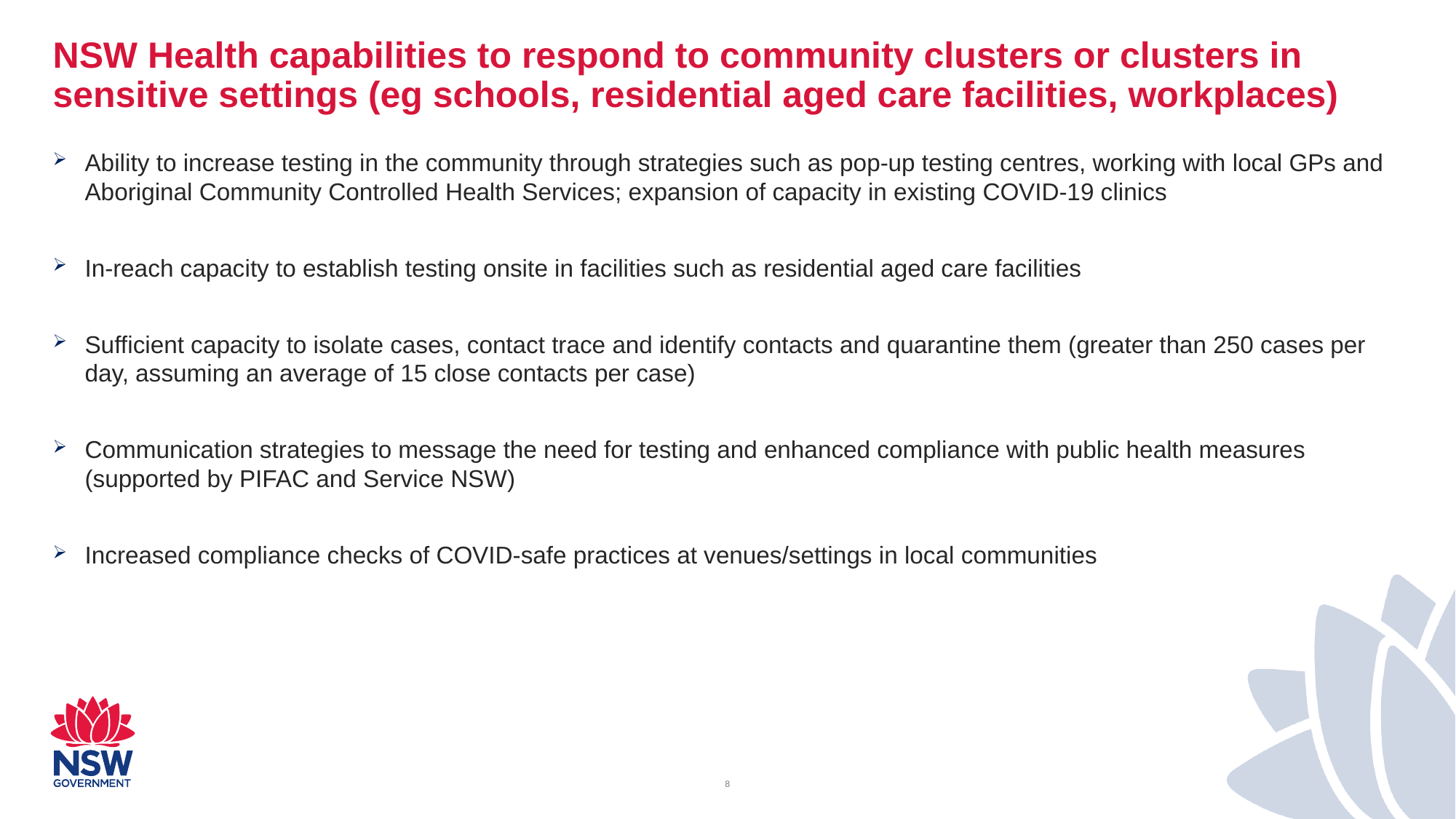

# NSW Health capabilities to respond to community clusters or clusters in sensitive settings (eg schools, residential aged care facilities, workplaces)
Ability to increase testing in the community through strategies such as pop-up testing centres, working with local GPs and Aboriginal Community Controlled Health Services; expansion of capacity in existing COVID-19 clinics

In-reach capacity to establish testing onsite in facilities such as residential aged care facilities

Sufficient capacity to isolate cases, contact trace and identify contacts and quarantine them (greater than 250 cases per day, assuming an average of 15 close contacts per case)

Communication strategies to message the need for testing and enhanced compliance with public health measures (supported by PIFAC and Service NSW)

Increased compliance checks of COVID-safe practices at venues/settings in local communities